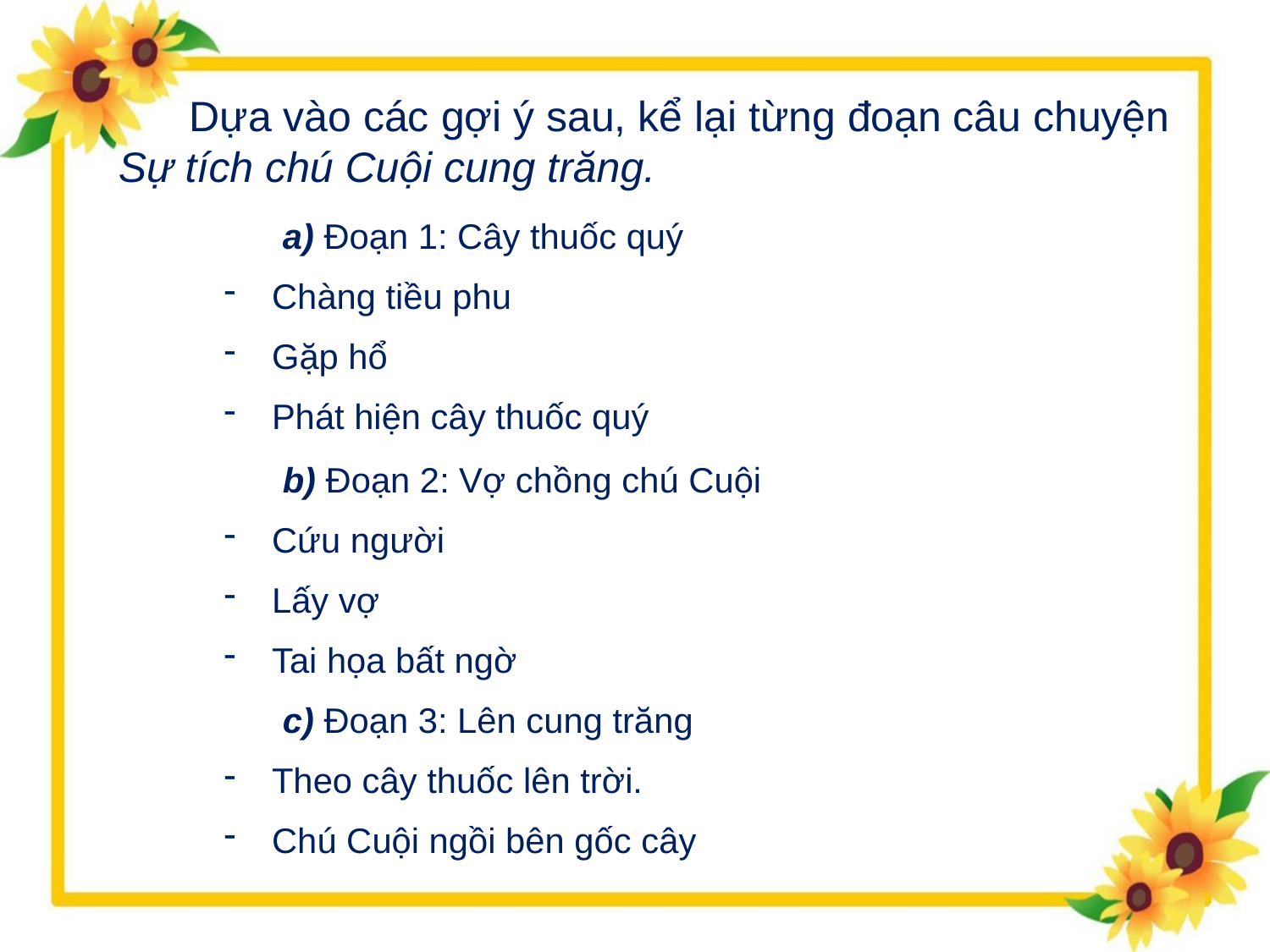

Dựa vào các gợi ý sau, kể lại từng đoạn câu chuyện Sự tích chú Cuội cung trăng.
      a) Đoạn 1: Cây thuốc quý
Chàng tiều phu
Gặp hổ
Phát hiện cây thuốc quý
      b) Đoạn 2: Vợ chồng chú Cuội
Cứu người
Lấy vợ
Tai họa bất ngờ
      c) Đoạn 3: Lên cung trăng
Theo cây thuốc lên trời.
Chú Cuội ngồi bên gốc cây